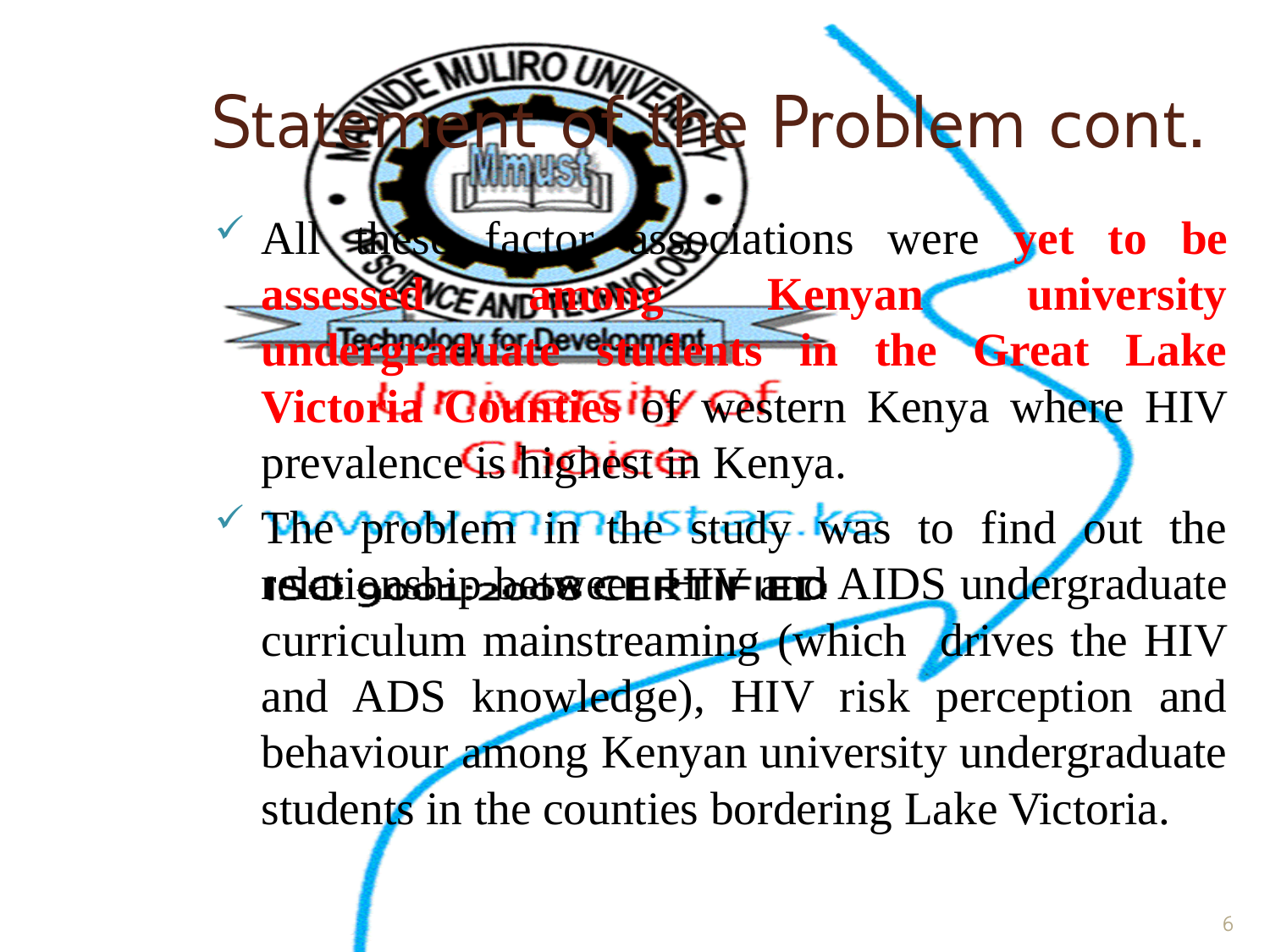

# Statement of the Problem cont.
All these factor associations were yet to be assessed among Kenyan university undergraduate students in the Great Lake Victoria Counties of western Kenya where HIV prevalence is highest in Kenya.
The problem in the study was to find out the relationship between HIV and AIDS undergraduate curriculum mainstreaming (which  drives the HIV and ADS knowledge), HIV risk perception and behaviour among Kenyan university undergraduate students in the counties bordering Lake Victoria.

6